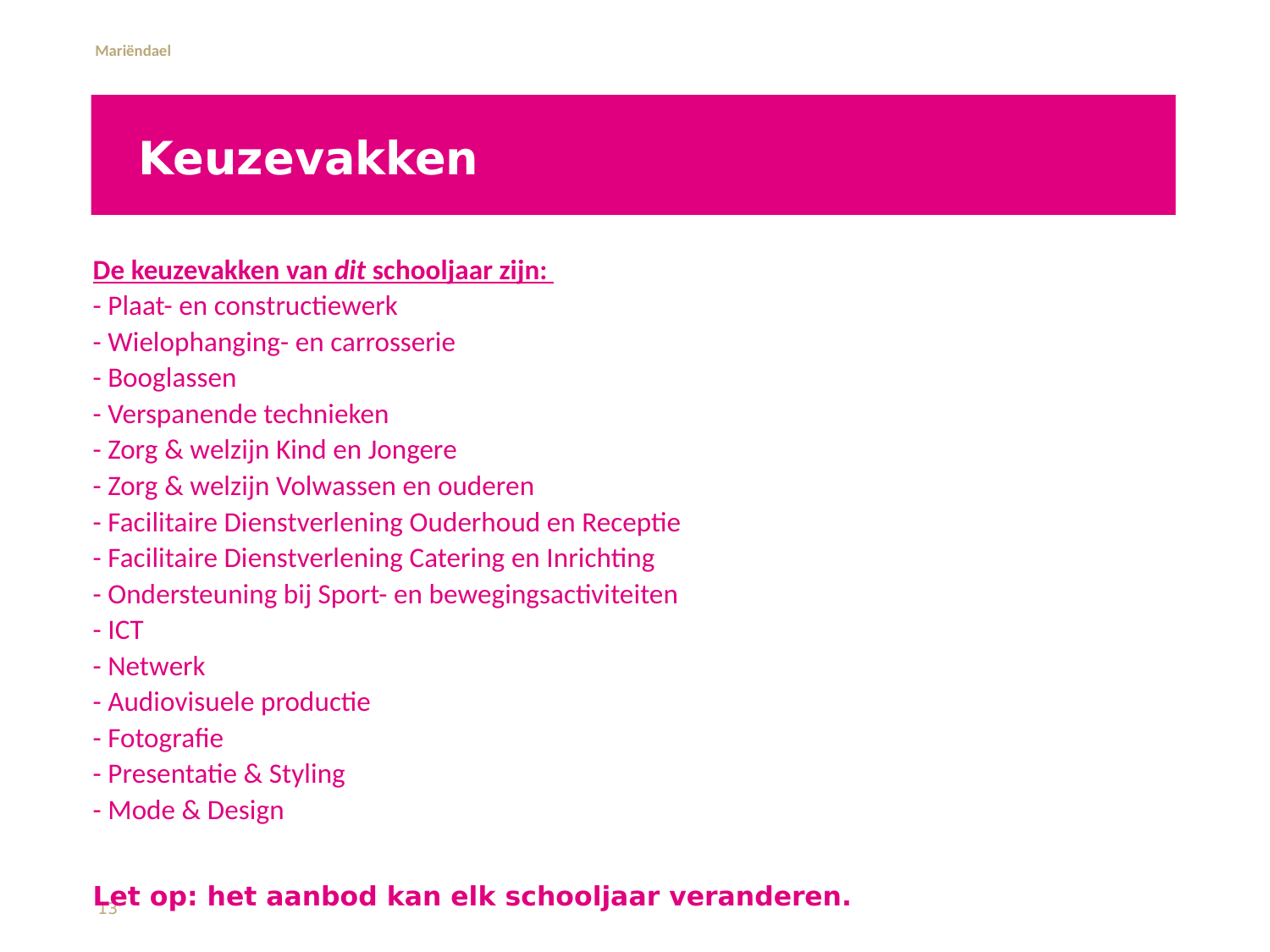

# Keuzevakken
De keuzevakken van dit schooljaar zijn:
- Plaat- en constructiewerk
- Wielophanging- en carrosserie
- Booglassen
- Verspanende technieken
- Zorg & welzijn Kind en Jongere
- Zorg & welzijn Volwassen en ouderen
- Facilitaire Dienstverlening Ouderhoud en Receptie
- Facilitaire Dienstverlening Catering en Inrichting
- Ondersteuning bij Sport- en bewegingsactiviteiten
- ICT
- Netwerk
- Audiovisuele productie
- Fotografie
- Presentatie & Styling
- Mode & Design

Let op: het aanbod kan elk schooljaar veranderen.
13